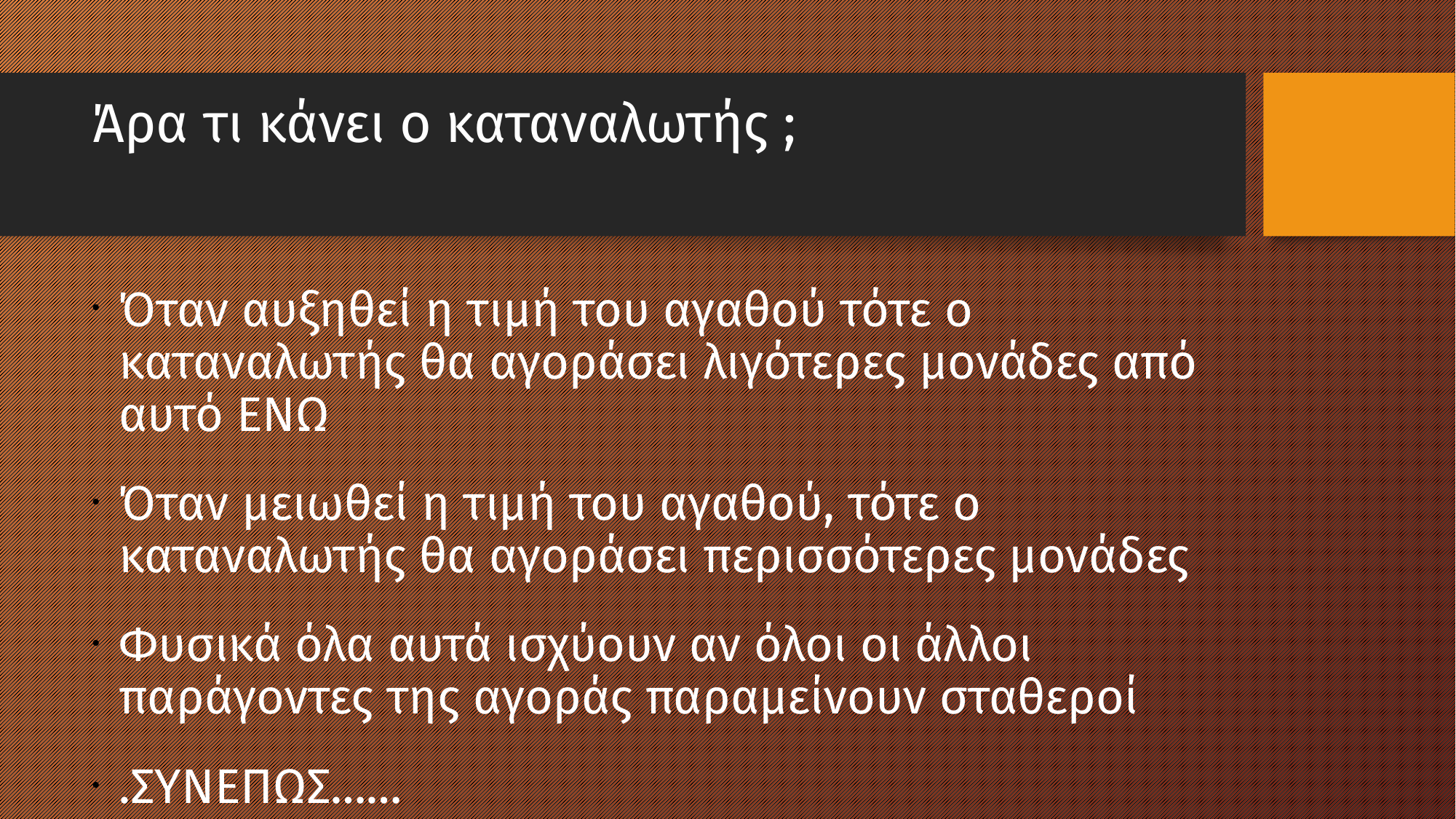

# Άρα τι κάνει ο καταναλωτής ;
Όταν αυξηθεί η τιμή του αγαθού τότε ο καταναλωτής θα αγοράσει λιγότερες μονάδες από αυτό ΕΝΩ
Όταν μειωθεί η τιμή του αγαθού, τότε ο καταναλωτής θα αγοράσει περισσότερες μονάδες
Φυσικά όλα αυτά ισχύουν αν όλοι οι άλλοι παράγοντες της αγοράς παραμείνουν σταθεροί
.ΣΥΝΕΠΩΣ……